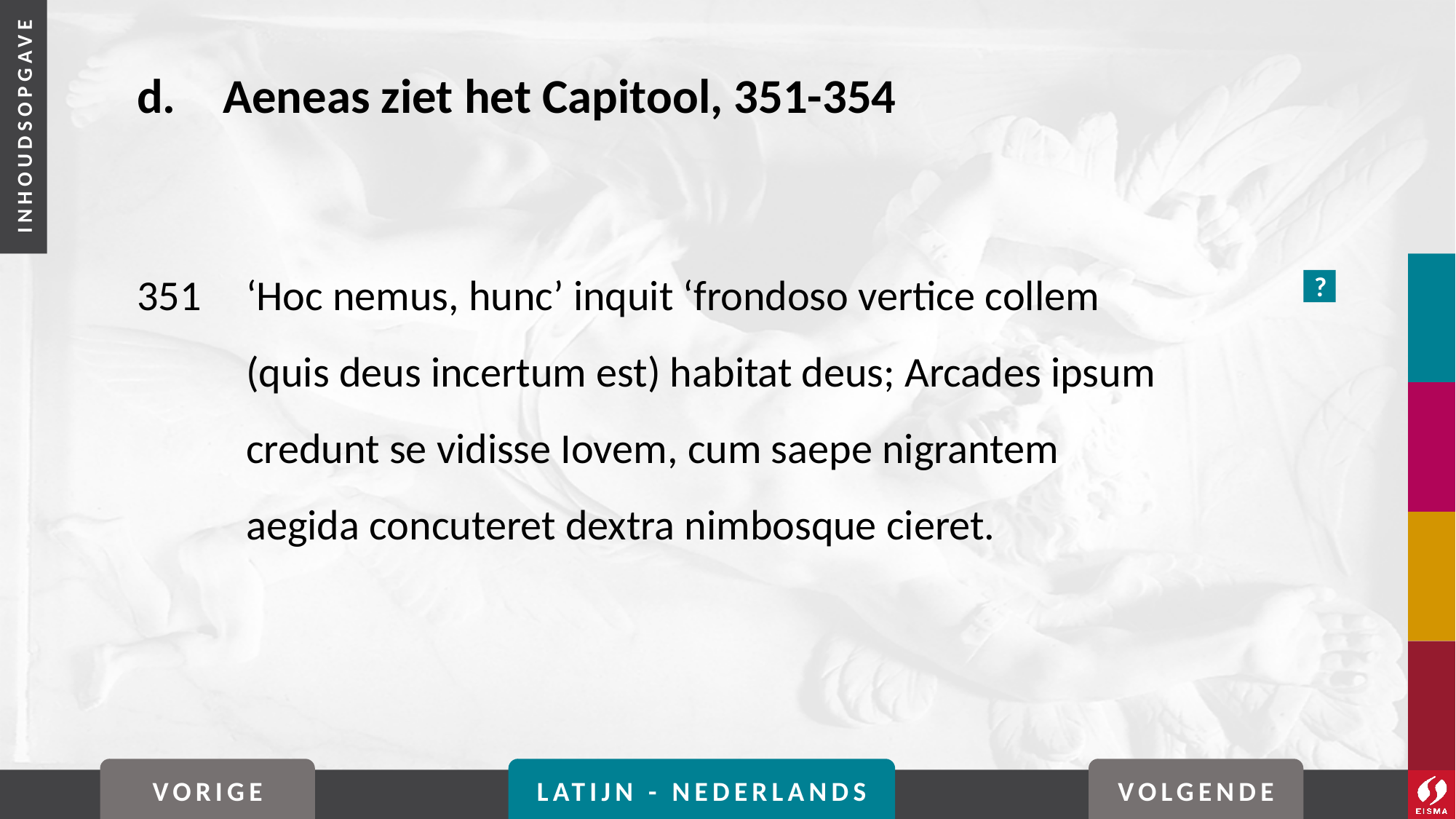

# d. 	Aeneas ziet het Capitool, 351-354
351	‘Hoc nemus, hunc’ inquit ‘frondoso vertice collem
	(quis deus incertum est) habitat deus; Arcades ipsum
	credunt se vidisse Iovem, cum saepe nigrantem
	aegida concuteret dextra nimbosque cieret.
?
VORIGE
LATIJN - NEDERLANDS
VOLGENDE